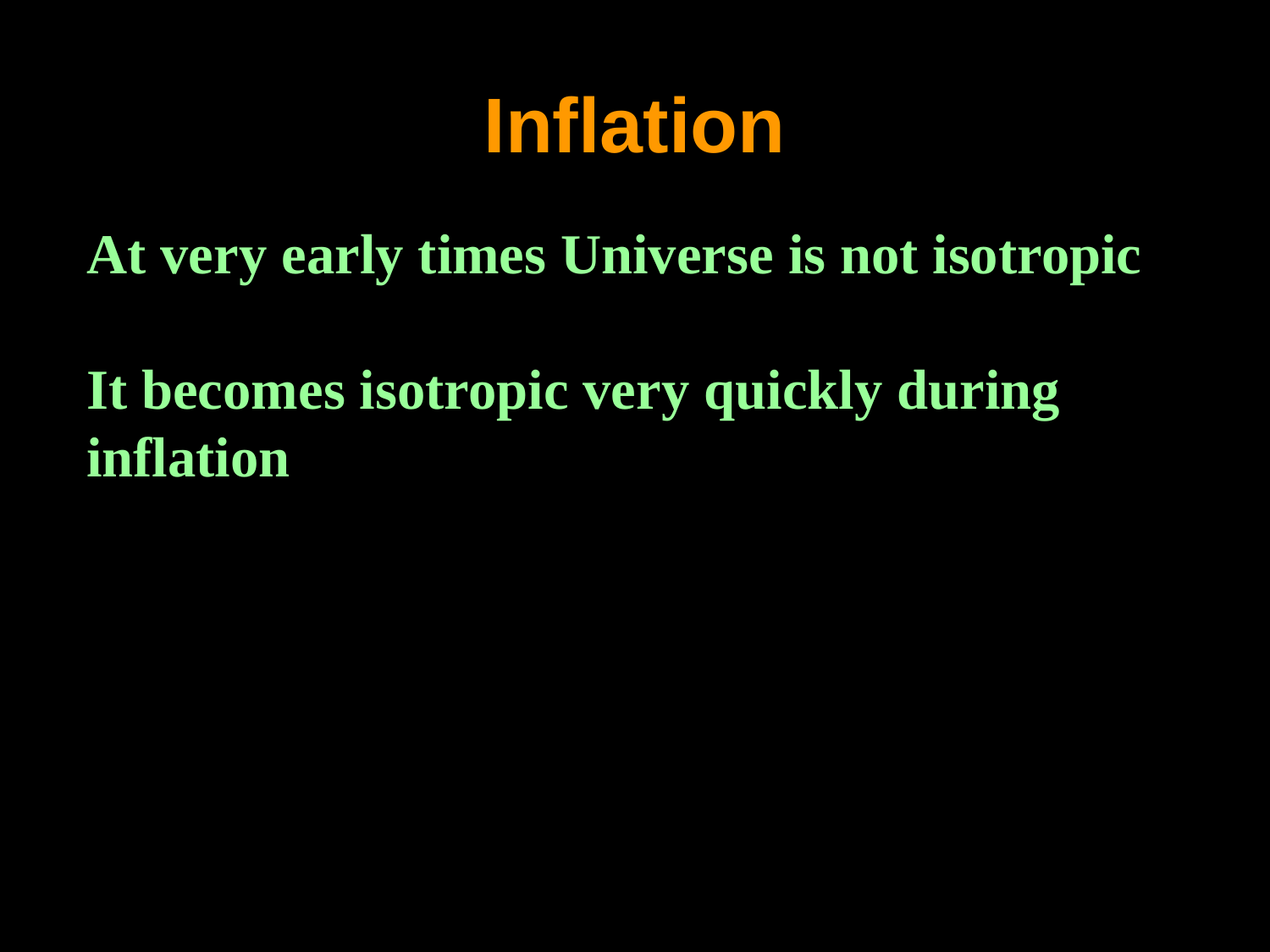

# Inflation
At very early times Universe is not isotropic

It becomes isotropic very quickly during inflation